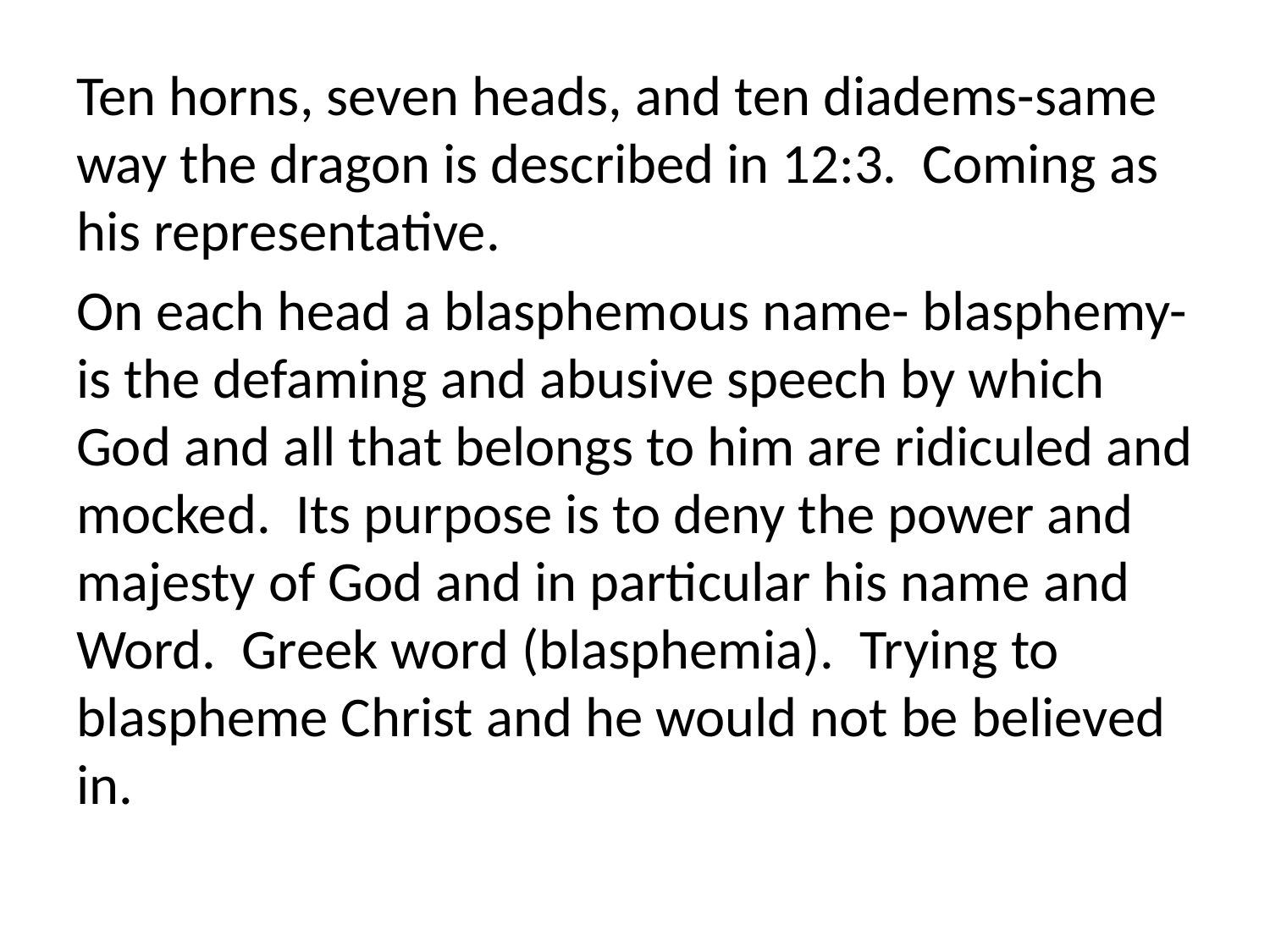

Ten horns, seven heads, and ten diadems-same way the dragon is described in 12:3.  Coming as his representative.
On each head a blasphemous name- blasphemy-is the defaming and abusive speech by which God and all that belongs to him are ridiculed and mocked.  Its purpose is to deny the power and majesty of God and in particular his name and Word.  Greek word (blasphemia).  Trying to blaspheme Christ and he would not be believed in.